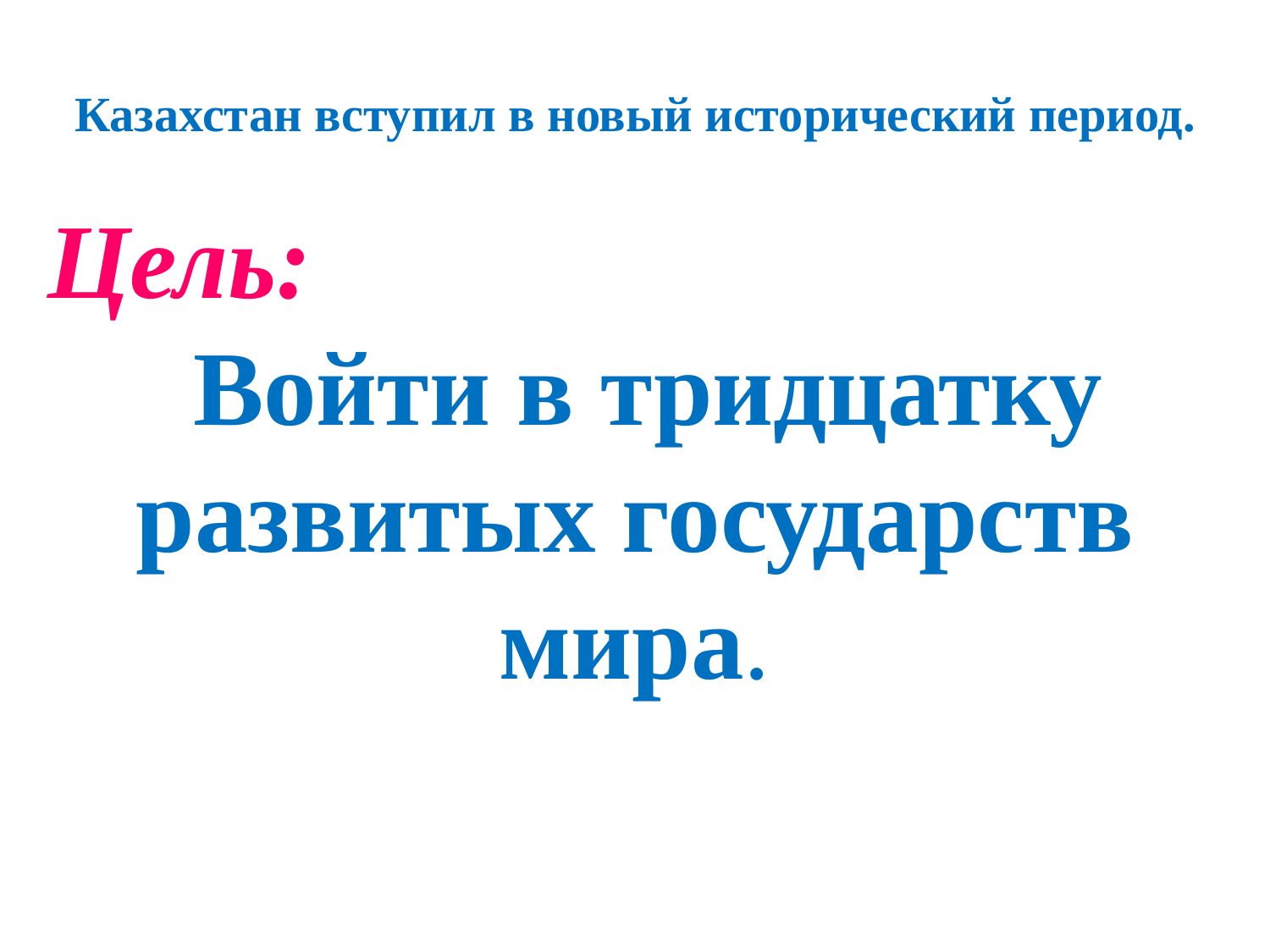

Казахстан вступил в новый исторический период.

Цель:
 Войти в тридцатку развитых государств мира.